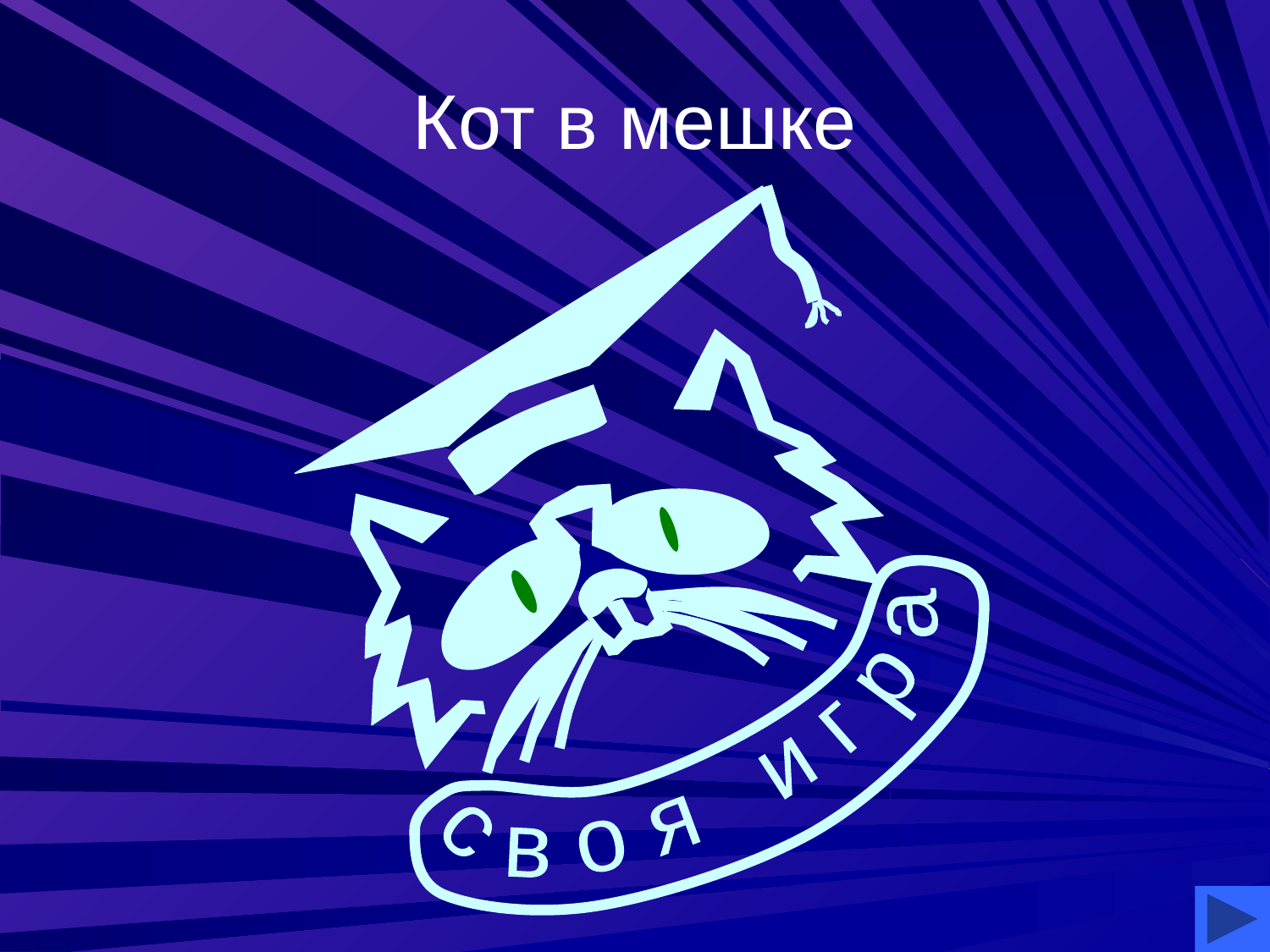

# Кот в мешке

с в о я   и г р а